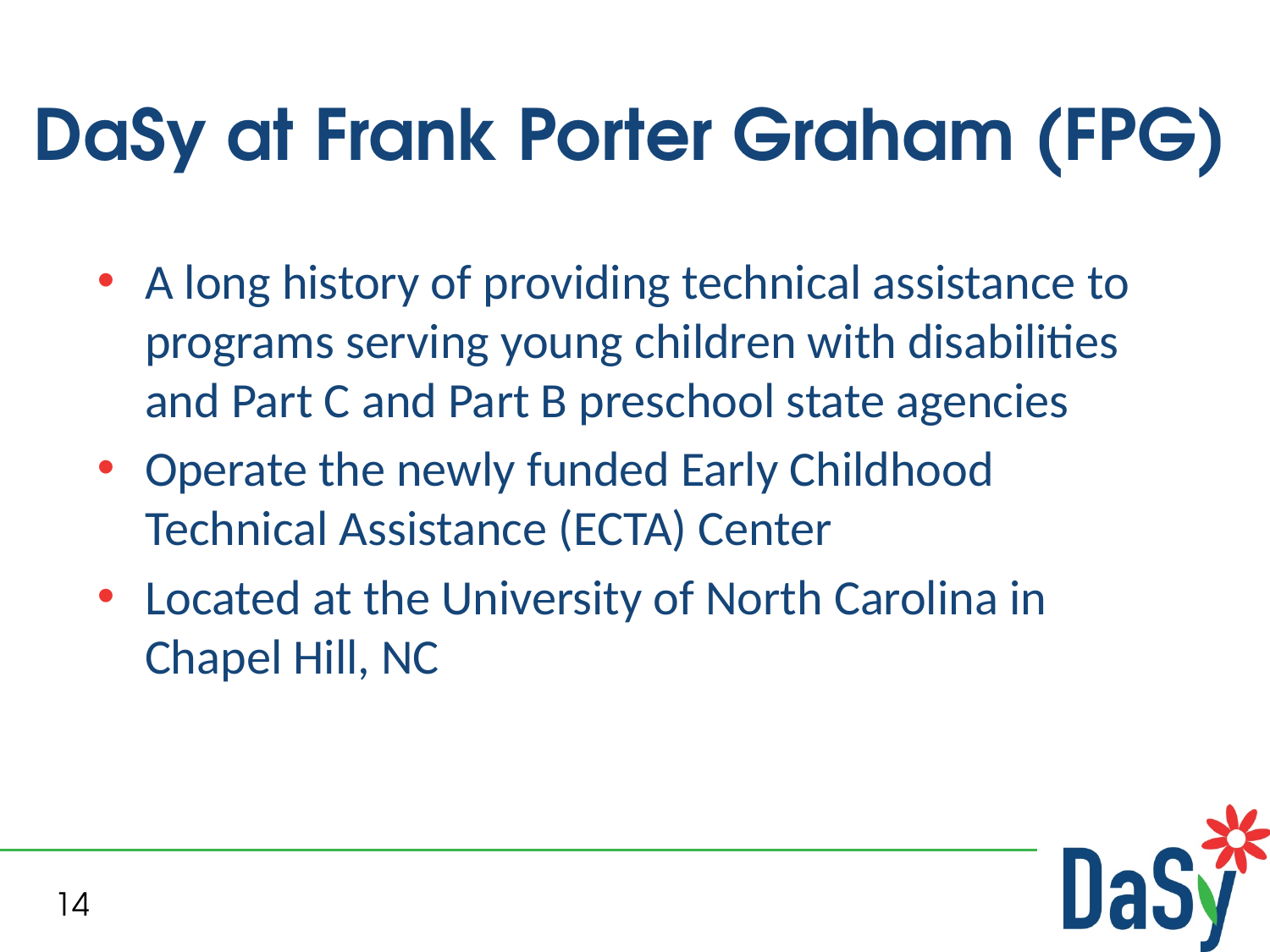

# DaSy at Frank Porter Graham (FPG)
A long history of providing technical assistance to programs serving young children with disabilities and Part C and Part B preschool state agencies
Operate the newly funded Early Childhood Technical Assistance (ECTA) Center
Located at the University of North Carolina in Chapel Hill, NC

14